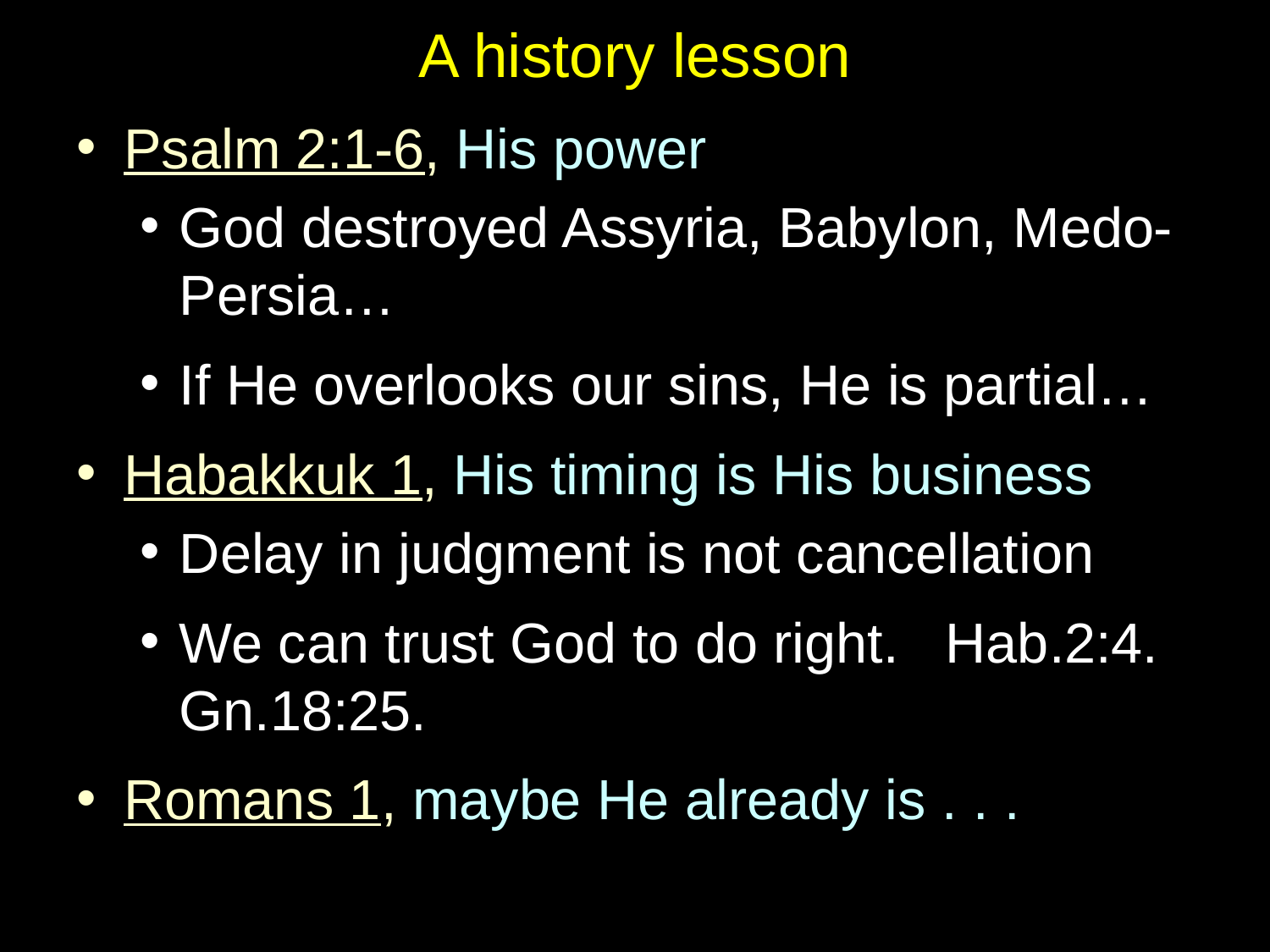

# A history lesson
Psalm 2:1-6, His power
God destroyed Assyria, Babylon, Medo-Persia…
If He overlooks our sins, He is partial…
Habakkuk 1, His timing is His business
Delay in judgment is not cancellation
We can trust God to do right.   Hab.2:4.   Gn.18:25.
Romans 1, maybe He already is . . .